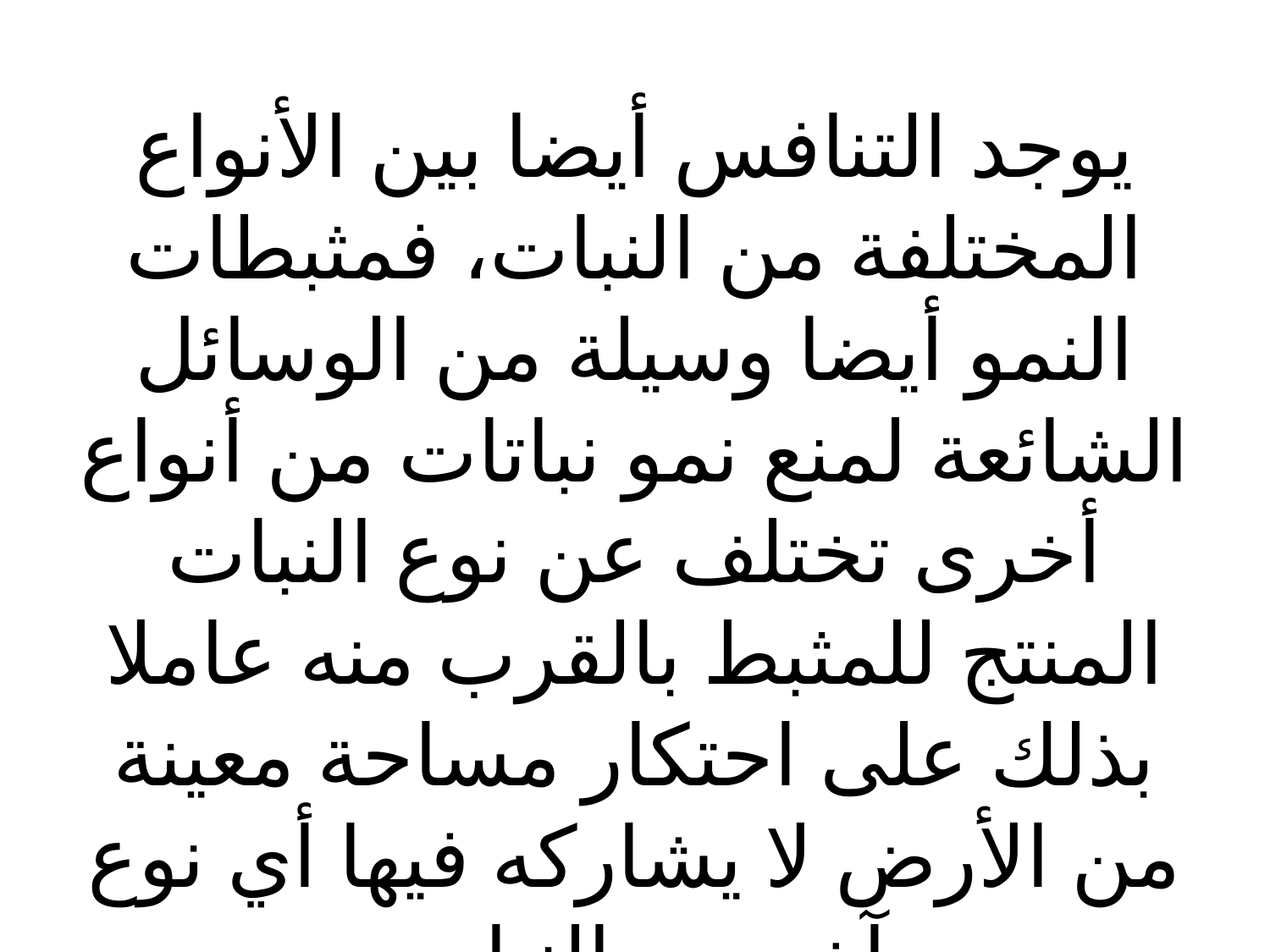

يوجد التنافس أيضا بين الأنواع المختلفة من النبات، فمثبطات النمو أيضا وسيلة من الوسائل الشائعة لمنع نمو نباتات من أنواع أخرى تختلف عن نوع النبات المنتج للمثبط بالقرب منه عاملا بذلك على احتكار مساحة معينة من الأرض لا يشاركه فيها أي نوع آخر من النبات.